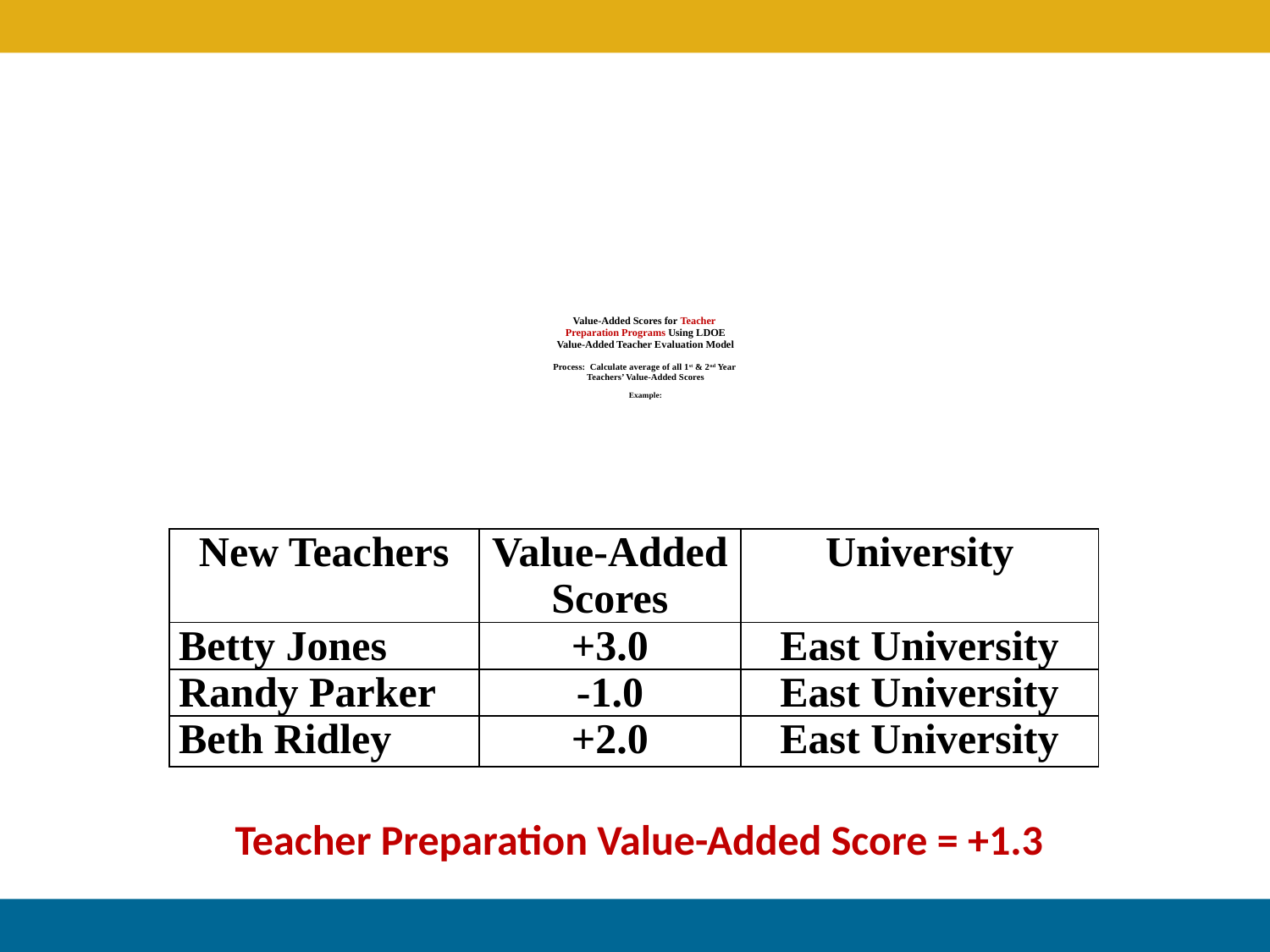

# Value-Added Scores for Teacher Preparation Programs Using LDOE Value-Added Teacher Evaluation Model Process:  Calculate average of all 1st & 2nd Year Teachers’ Value-Added Scores Example:
| New Teachers | Value-Added Scores | University |
| --- | --- | --- |
| Betty Jones | +3.0 | East University |
| Randy Parker | -1.0 | East University |
| Beth Ridley | +2.0 | East University |

Teacher Preparation Value-Added Score = +1.3